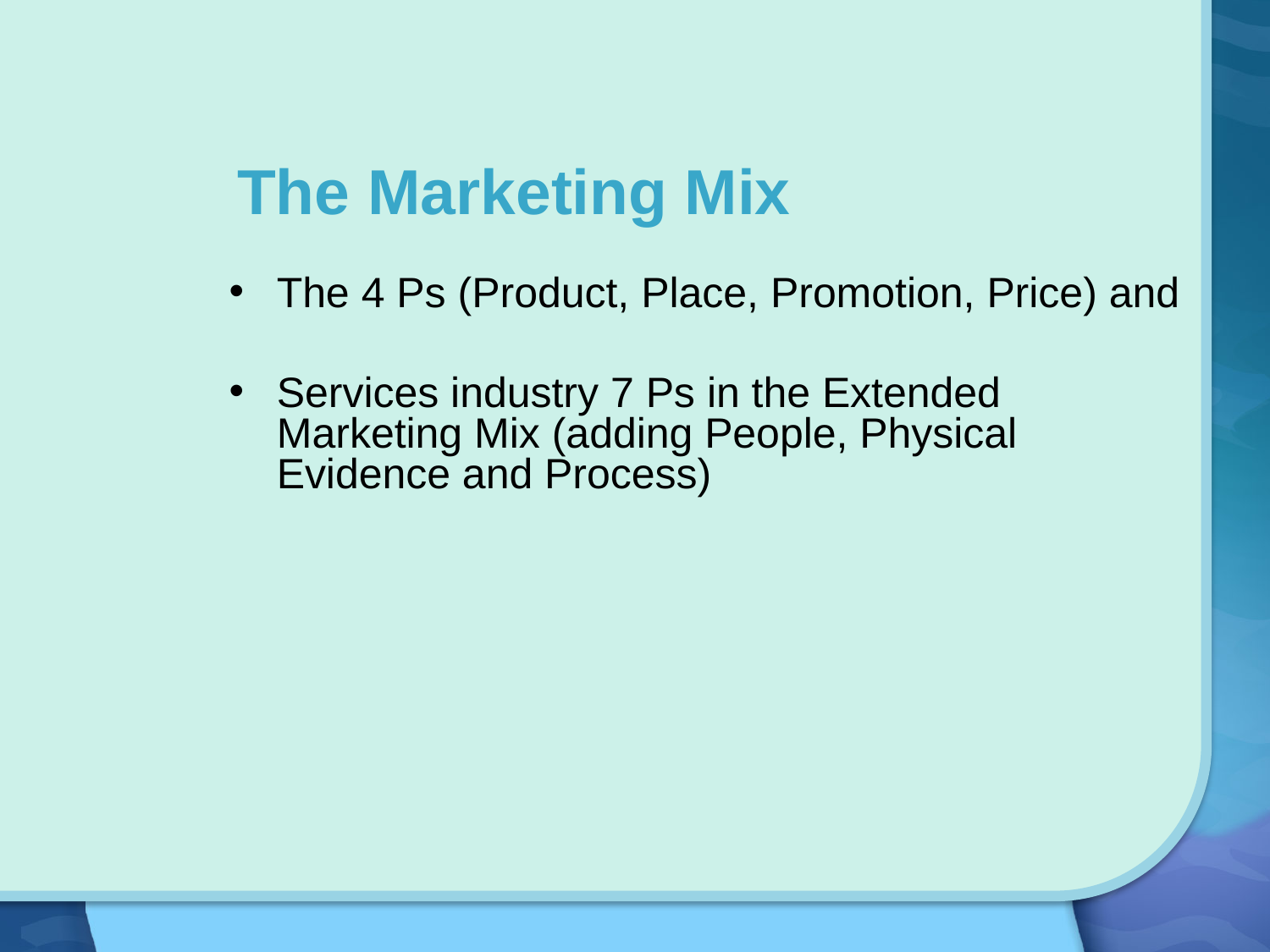

The Marketing Mix
The 4 Ps (Product, Place, Promotion, Price) and
Services industry 7 Ps in the Extended Marketing Mix (adding People, Physical Evidence and Process)